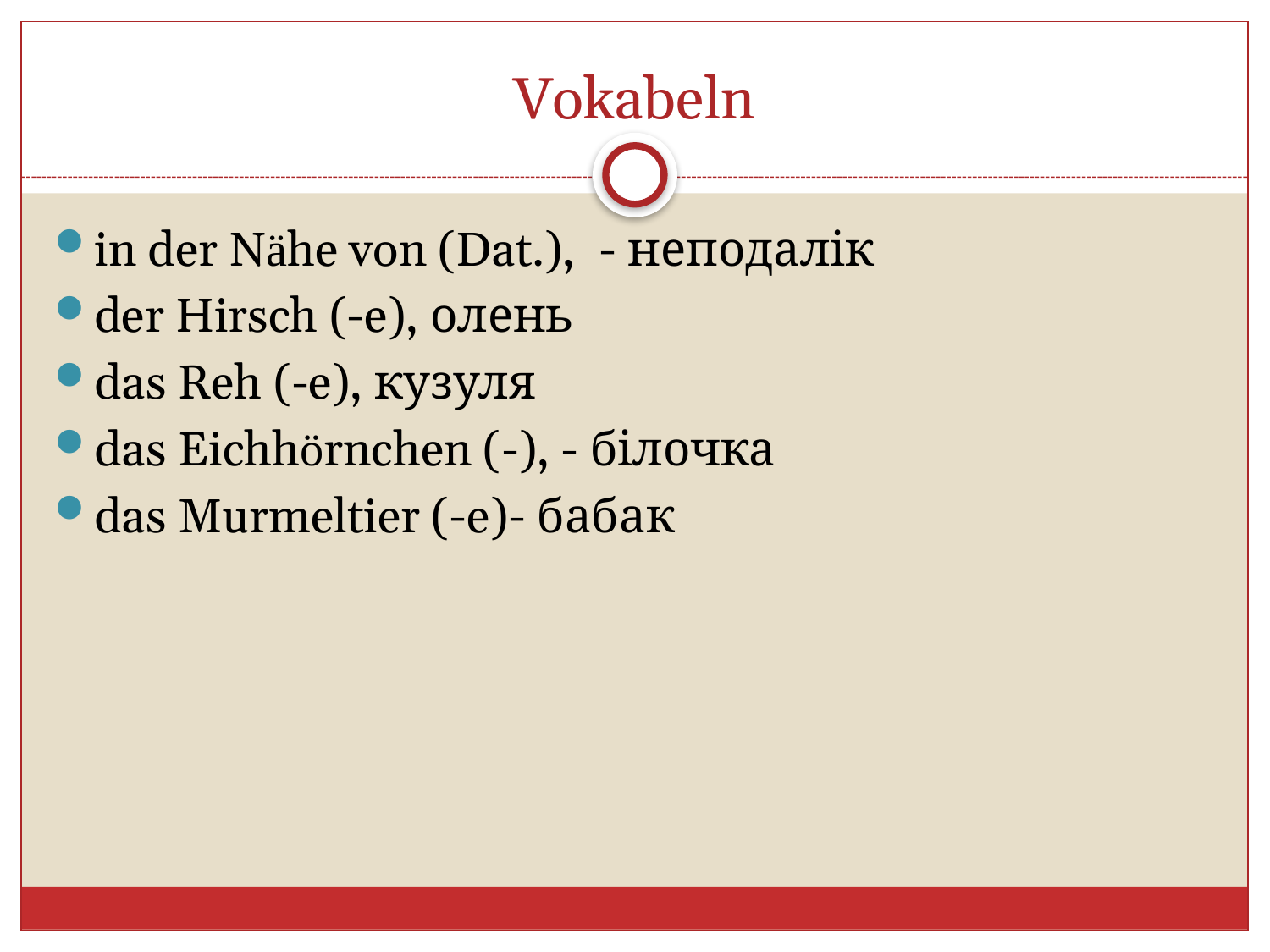

# Vokabeln
in der Nӓhe von (Dat.),  - неподалік
der Hirsch (-e), олень
das Reh (-e), кузуля
das Eichhӧrnchen (-), - білочка
das Murmeltier (-e)- бабак